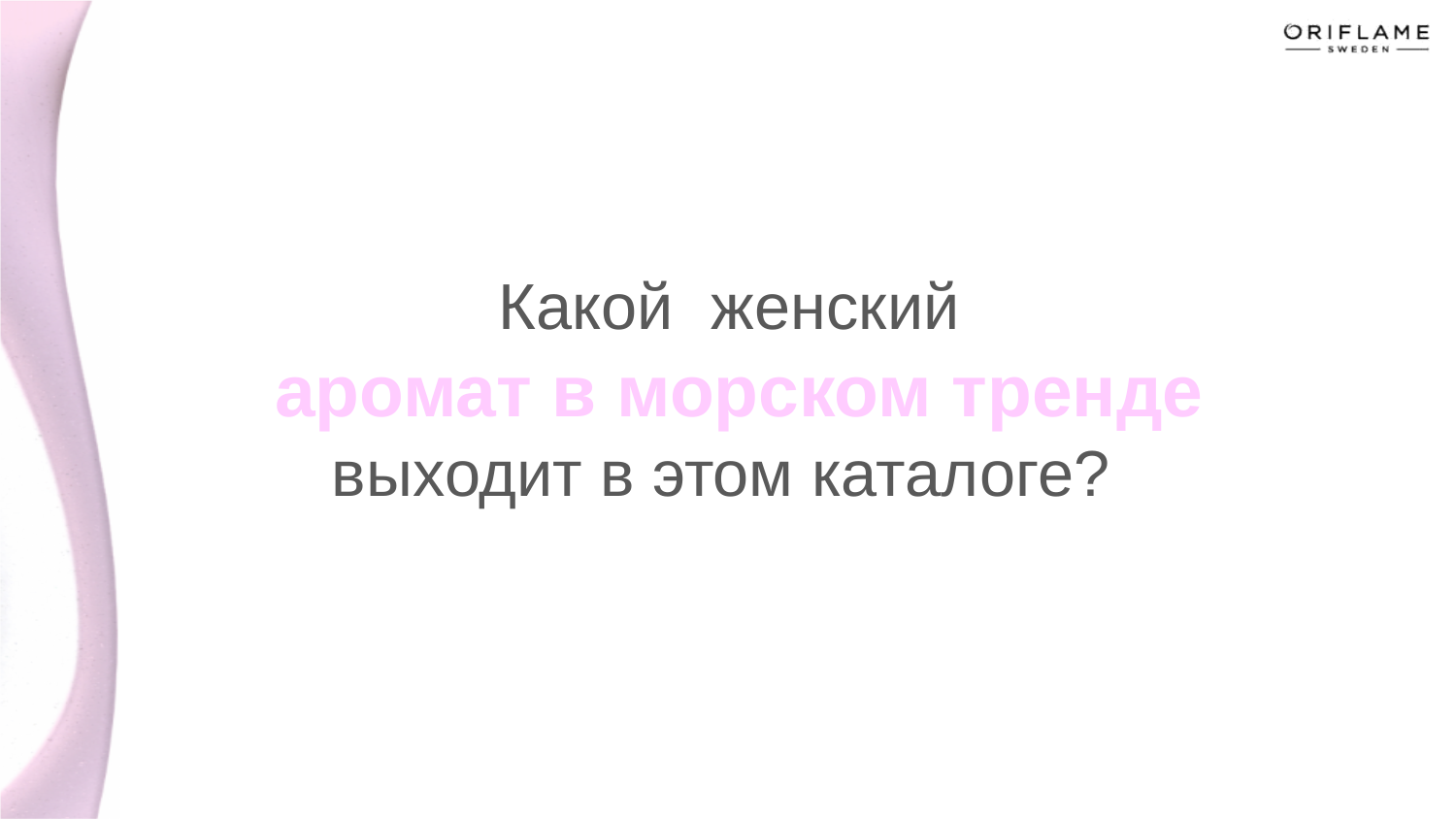

# Какой  женский аромат в морском тренде выходит в этом каталоге?